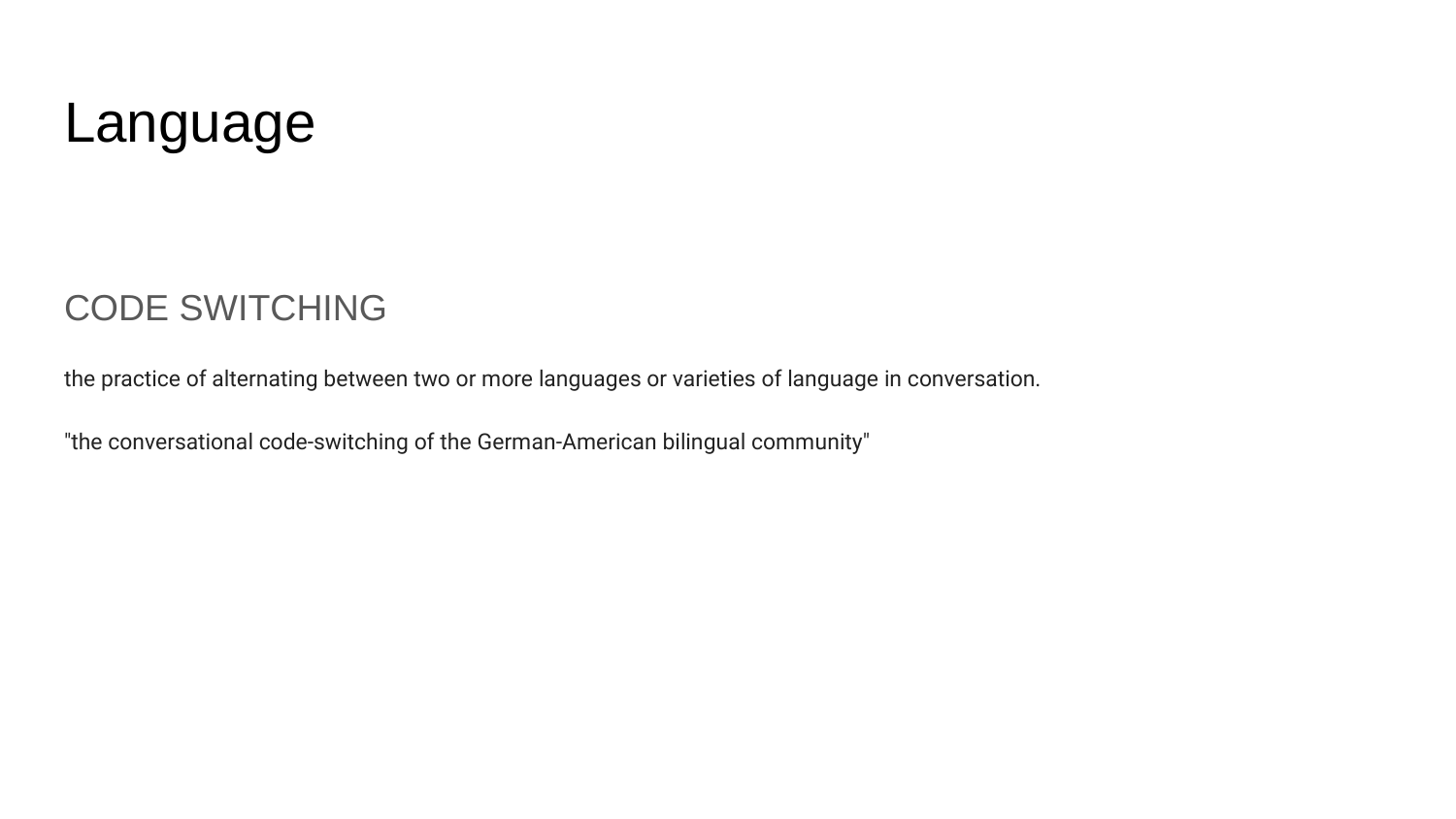

# Language
CODE SWITCHING
the practice of alternating between two or more languages or varieties of language in conversation.
"the conversational code-switching of the German-American bilingual community"